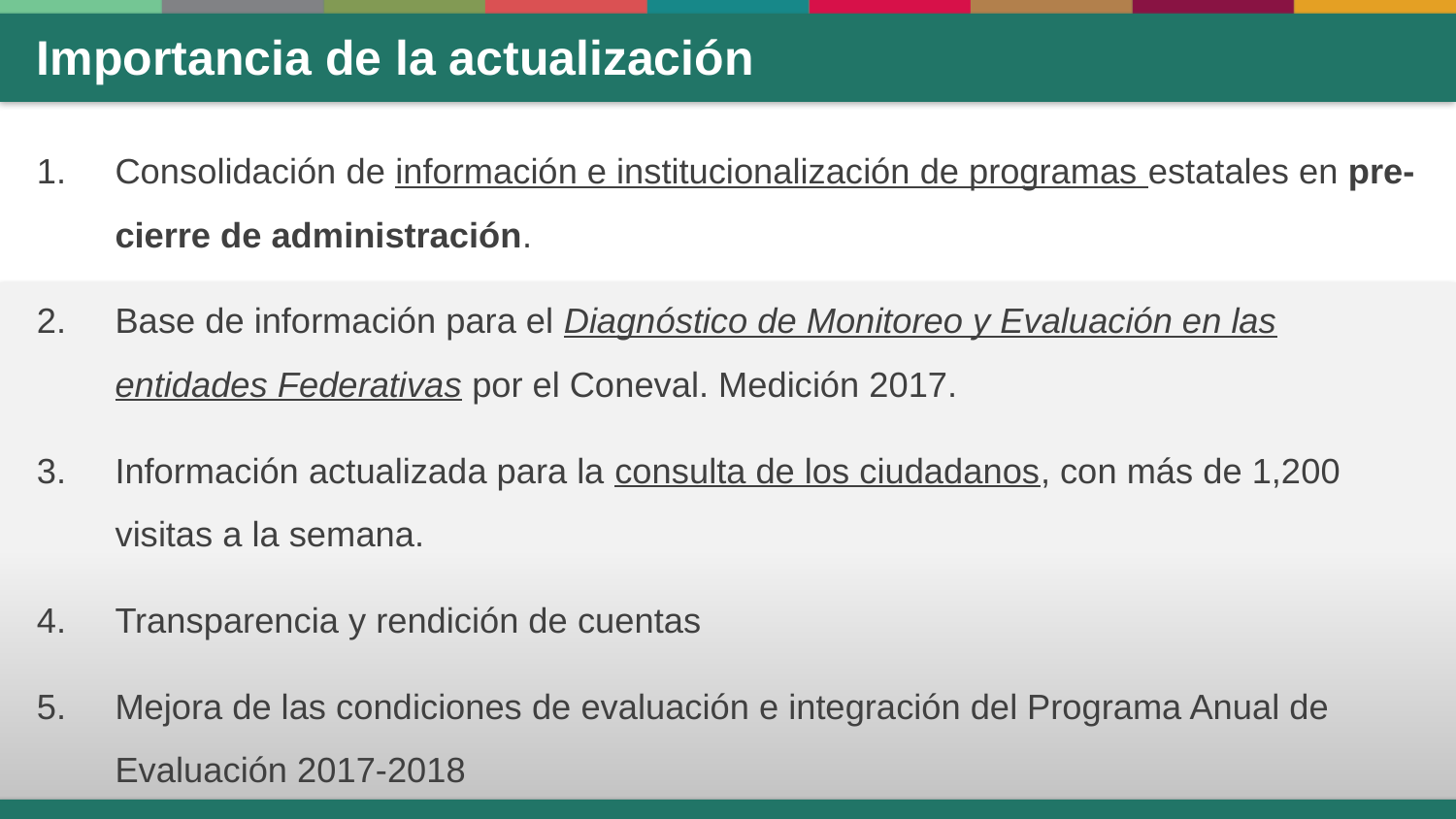

# Importancia de la actualización
Consolidación de información e institucionalización de programas estatales en pre-cierre de administración.
Base de información para el Diagnóstico de Monitoreo y Evaluación en las entidades Federativas por el Coneval. Medición 2017.
Información actualizada para la consulta de los ciudadanos, con más de 1,200 visitas a la semana.
Transparencia y rendición de cuentas
Mejora de las condiciones de evaluación e integración del Programa Anual de Evaluación 2017-2018